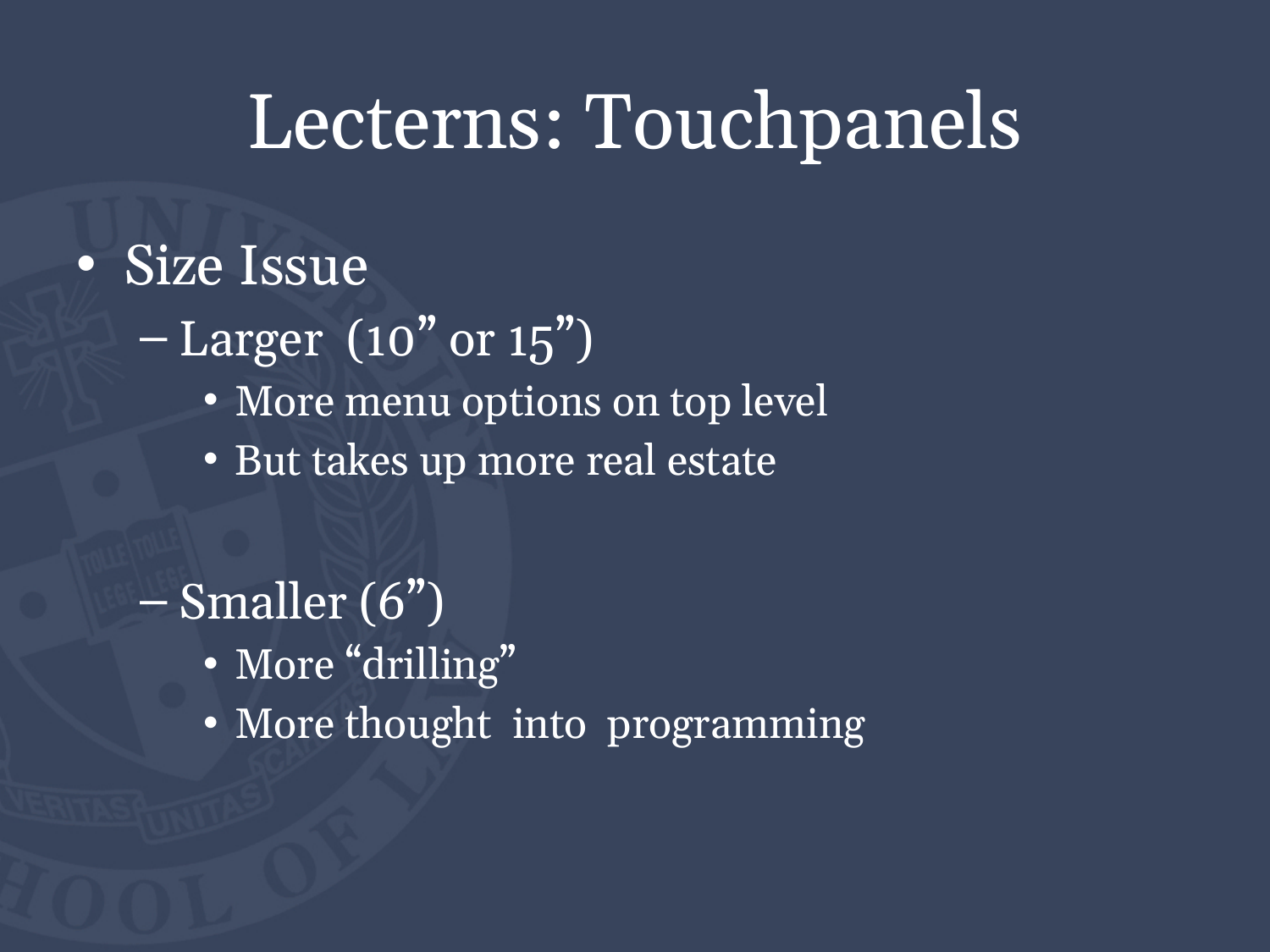

# Lecterns: Touchpanels
Size Issue
Larger  (10” or 15”)
More menu options on top level
But takes up more real estate

Smaller (6”)
More “drilling”
More thought  into  programming